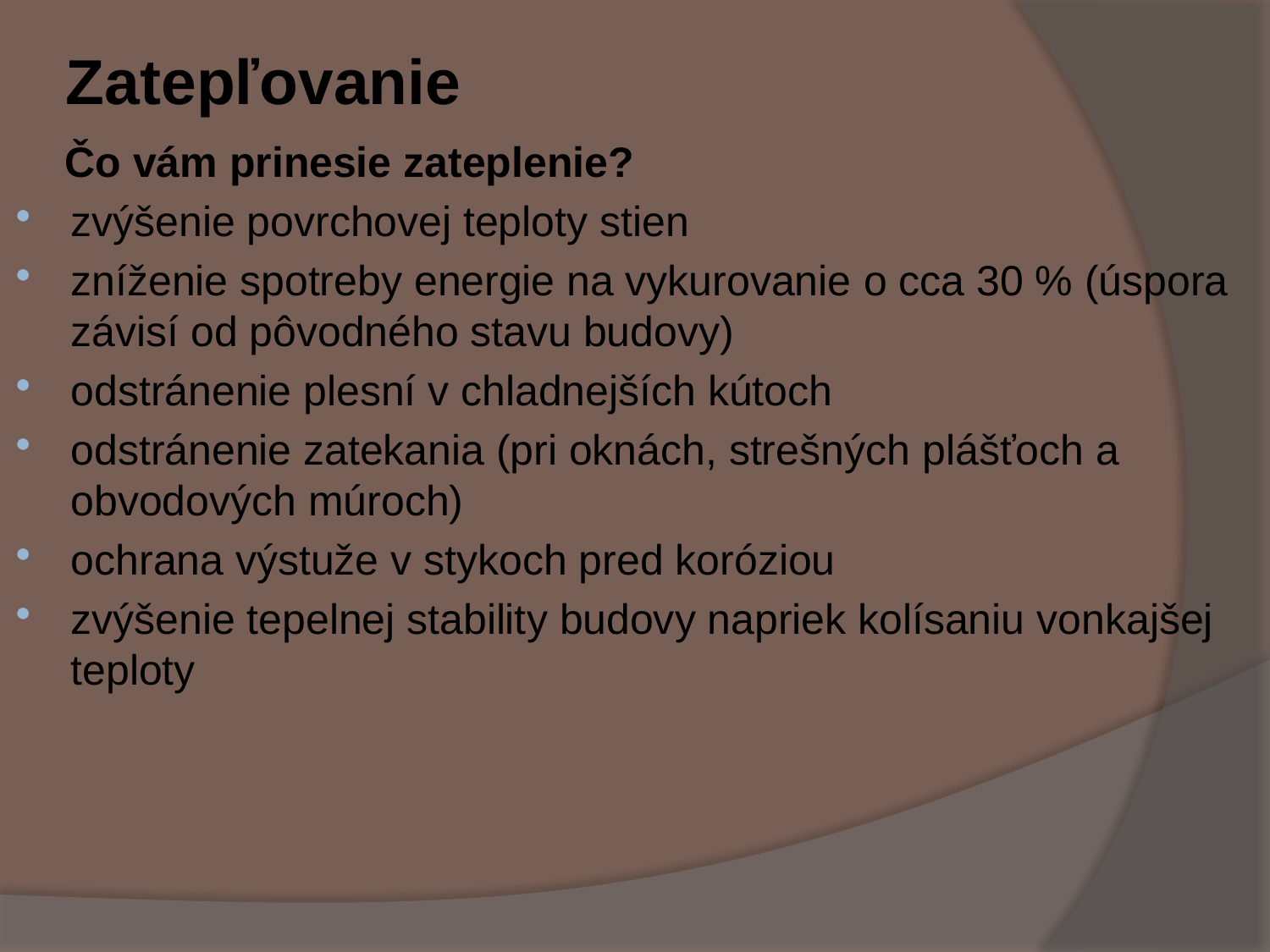

# Zatepľovanie
    Čo vám prinesie zateplenie?
zvýšenie povrchovej teploty stien
zníženie spotreby energie na vykurovanie o cca 30 % (úspora závisí od pôvodného stavu budovy)
odstránenie plesní v chladnejších kútoch
odstránenie zatekania (pri oknách, strešných plášťoch a obvodových múroch)
ochrana výstuže v stykoch pred koróziou
zvýšenie tepelnej stability budovy napriek kolísaniu vonkajšej teploty